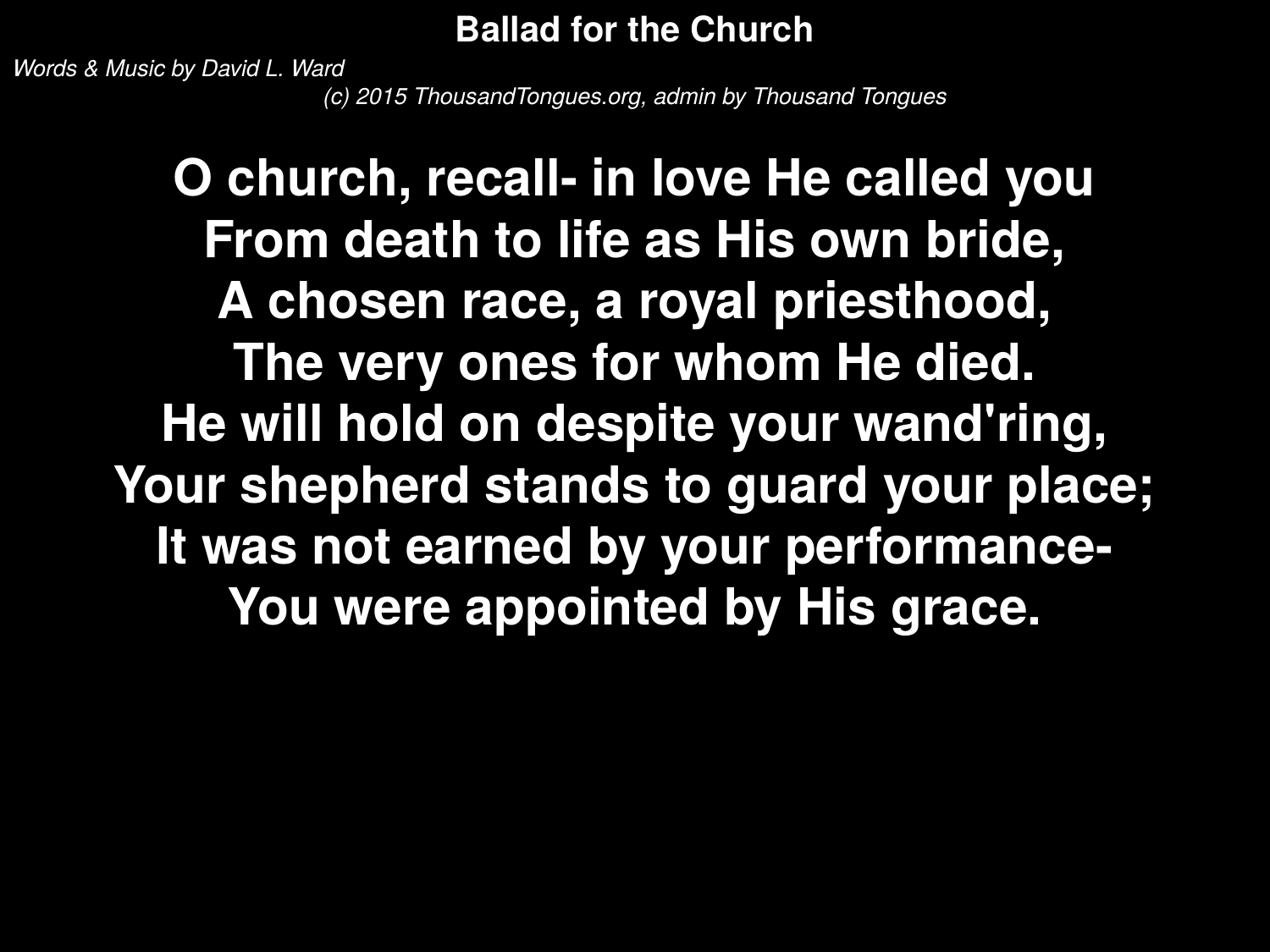

Ballad for the Church
Words & Music by David L. Ward
(c) 2015 ThousandTongues.org, admin by Thousand Tongues
O church, recall- in love He called you
From death to life as His own bride,
A chosen race, a royal priesthood,
The very ones for whom He died.
He will hold on despite your wand'ring,
Your shepherd stands to guard your place;
It was not earned by your performance-
You were appointed by His grace.